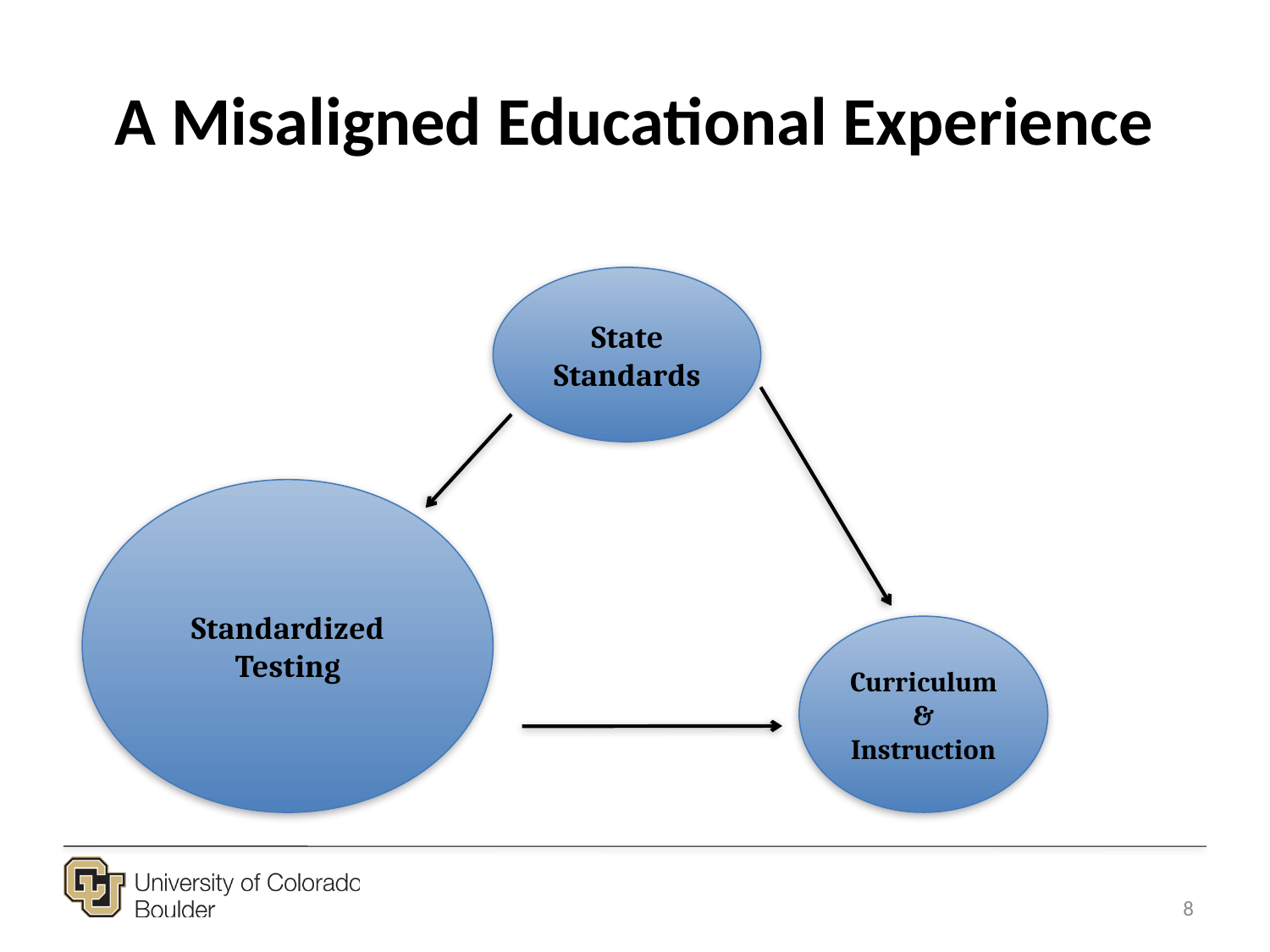

# A Misaligned Educational Experience
State Standards
Standardized Testing
Curriculum & Instruction
8